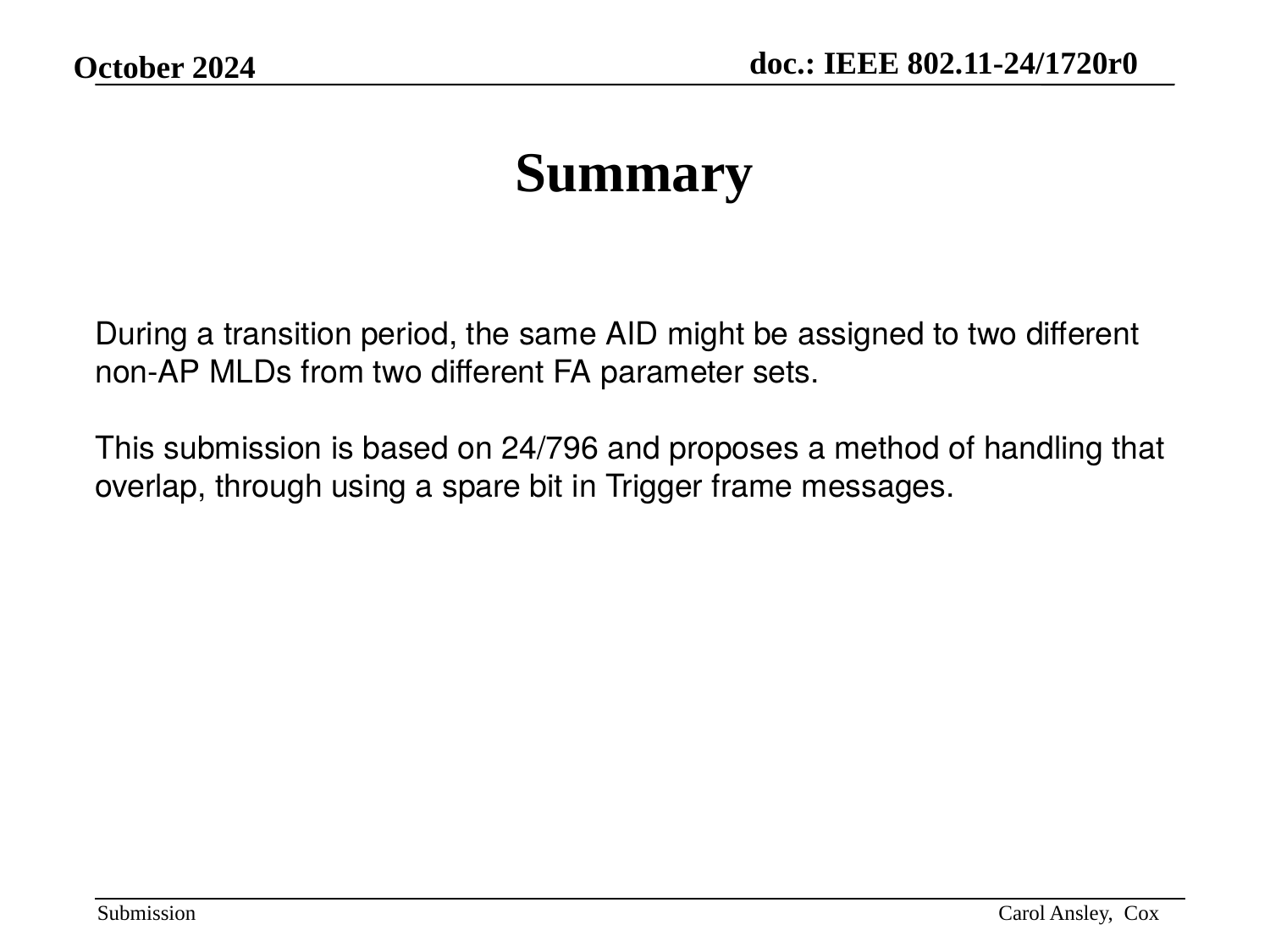

# Summary

During a transition period, the same AID might be assigned to two different non-AP MLDs from two different FA parameter sets.

This submission is based on 24/796 and proposes a method of handling that overlap, through using a spare bit in Trigger frame messages.